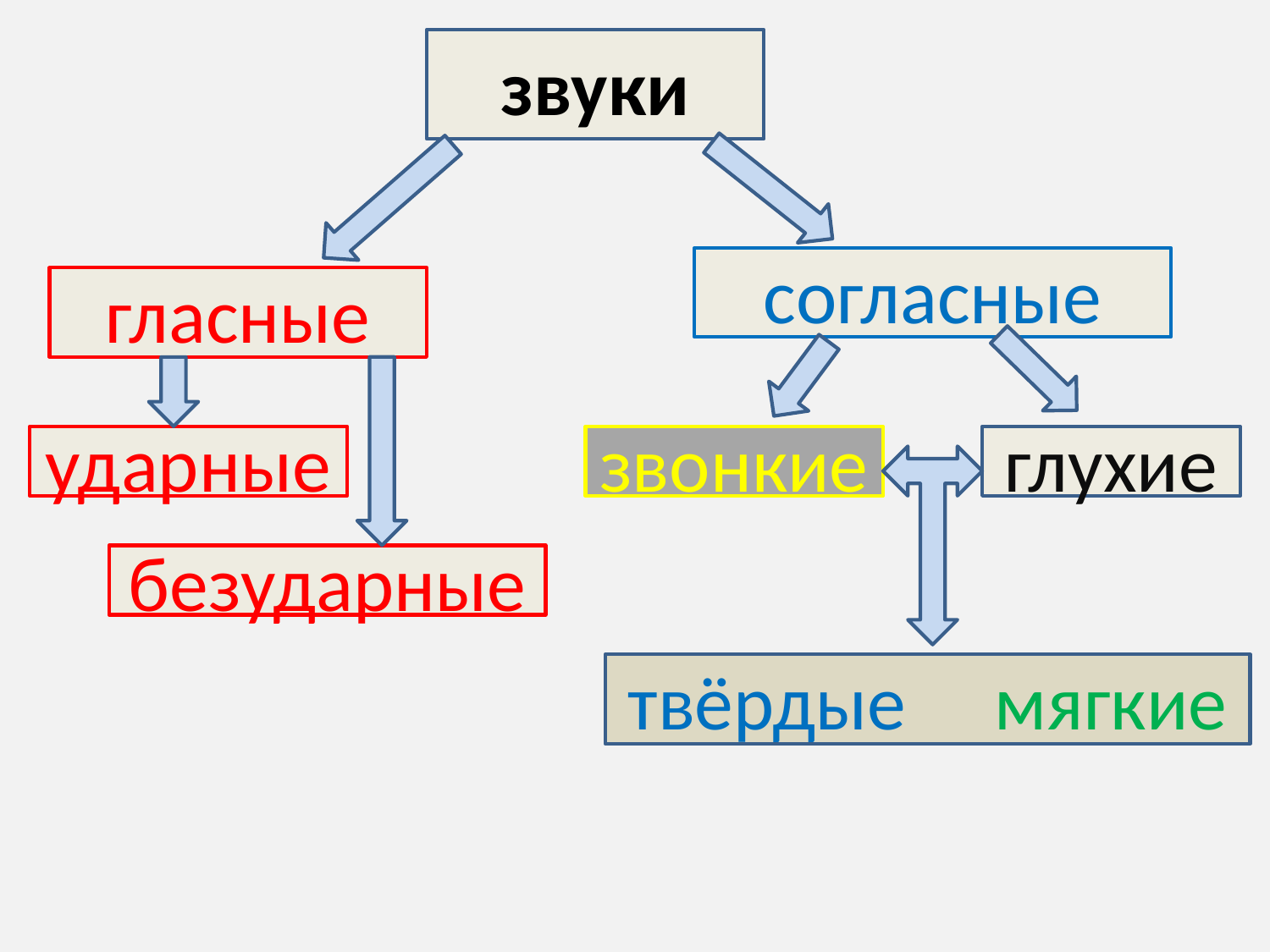

звуки

согласные
гласные

ударные
звонкие
глухие

безударные
твёрдые     мягкие